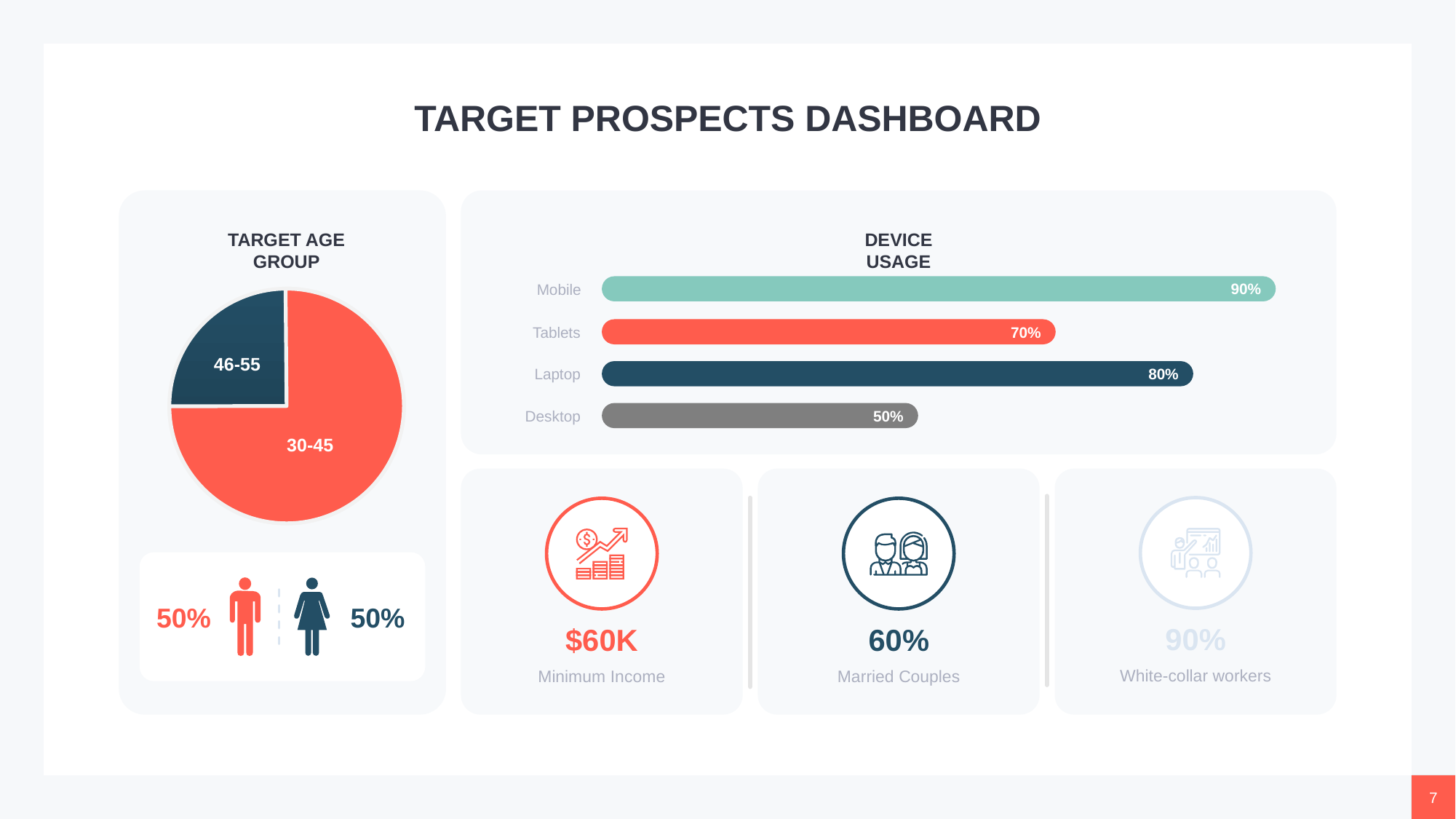

TARGET PROSPECTS DASHBOARD

DEVICE USAGE
TARGET AGE GROUP
90%
70%
80%
50%
Mobile
Tablets
Laptop
Desktop

46-55
30-45

50%
50%
90%
$60K
60%
White-collar workers
Minimum Income
Married Couples
7